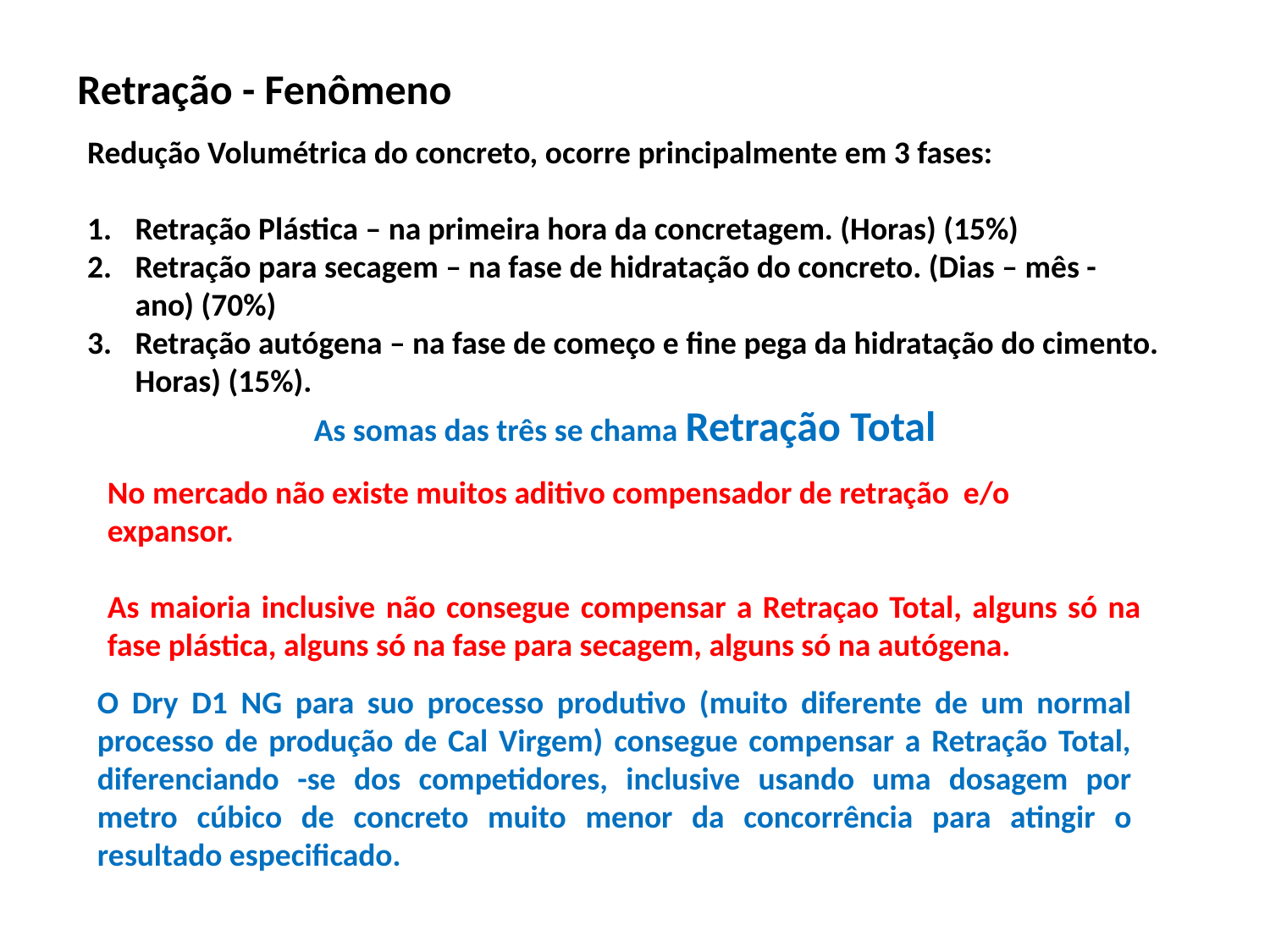

Retração - Fenômeno
Redução Volumétrica do concreto, ocorre principalmente em 3 fases:

Retração Plástica – na primeira hora da concretagem. (Horas) (15%)
Retração para secagem – na fase de hidratação do concreto. (Dias – mês - ano) (70%)
Retração autógena – na fase de começo e fine pega da hidratação do cimento. Horas) (15%).
As somas das três se chama Retração Total
No mercado não existe muitos aditivo compensador de retração  e/o expansor.

As maioria inclusive não consegue compensar a Retraçao Total, alguns só na fase plástica, alguns só na fase para secagem, alguns só na autógena.
O Dry D1 NG para suo processo produtivo (muito diferente de um normal processo de produção de Cal Virgem) consegue compensar a Retração Total, diferenciando -se dos competidores, inclusive usando uma dosagem por metro cúbico de concreto muito menor da concorrência para atingir o resultado especificado.